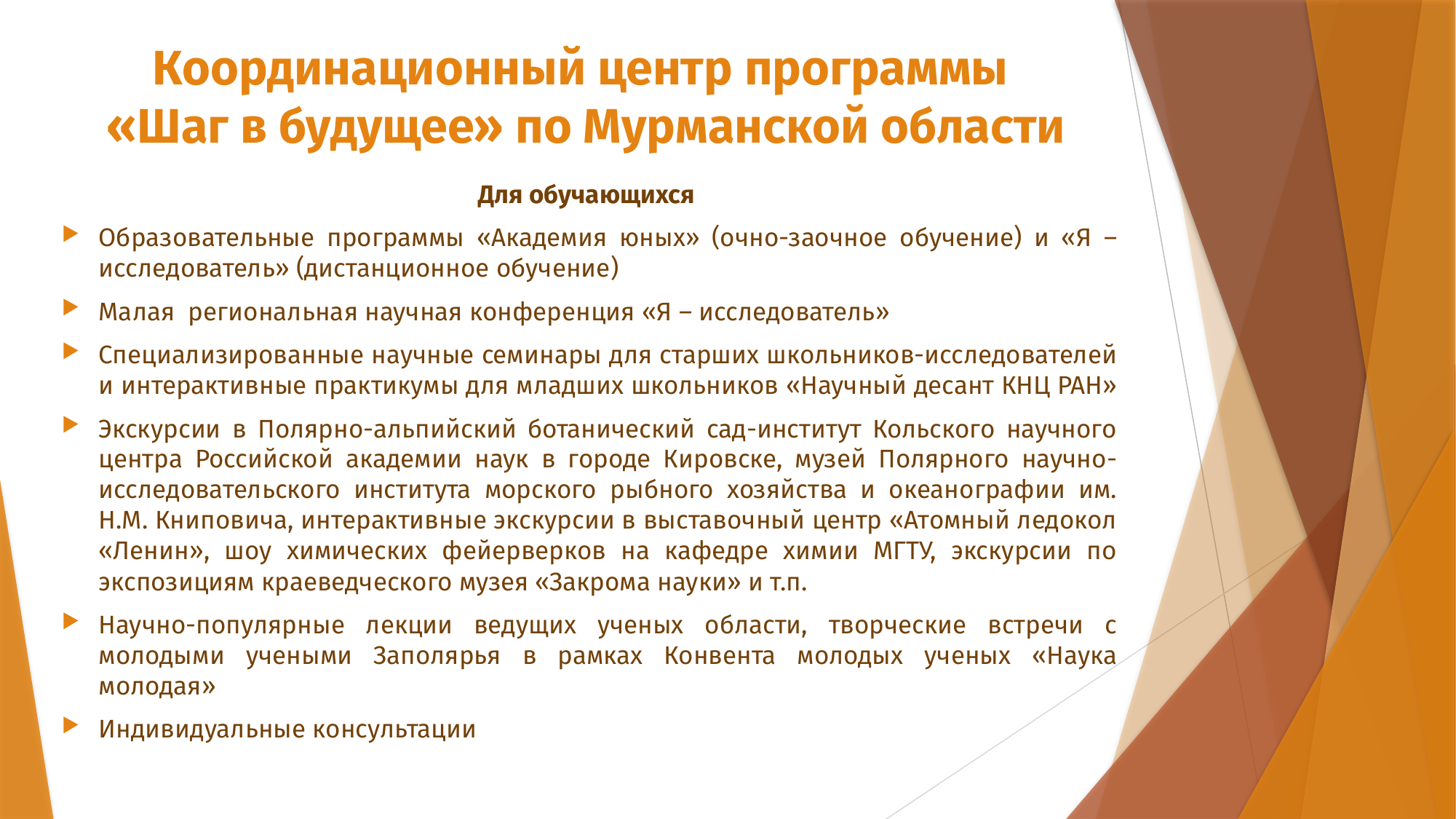

# Координационный центр программы «Шаг в будущее» по Мурманской области
Для обучающихся
Образовательные программы «Академия юных» (очно-заочное обучение) и «Я – исследователь» (дистанционное обучение)
Малая  региональная научная конференция «Я – исследователь»
Специализированные научные семинары для старших школьников-исследователей и интерактивные практикумы для младших школьников «Научный десант КНЦ РАН»
Экскурсии в Полярно-альпийский ботанический сад-институт Кольского научного центра Российской академии наук в городе Кировске, музей Полярного научно-исследовательского института морского рыбного хозяйства и океанографии им. Н.М. Книповича, интерактивные экскурсии в выставочный центр «Атомный ледокол «Ленин», шоу химических фейерверков на кафедре химии МГТУ, экскурсии по экспозициям краеведческого музея «Закрома науки» и т.п.
Научно-популярные лекции ведущих ученых области, творческие встречи с молодыми учеными Заполярья в рамках Конвента молодых ученых «Наука молодая»
Индивидуальные консультации